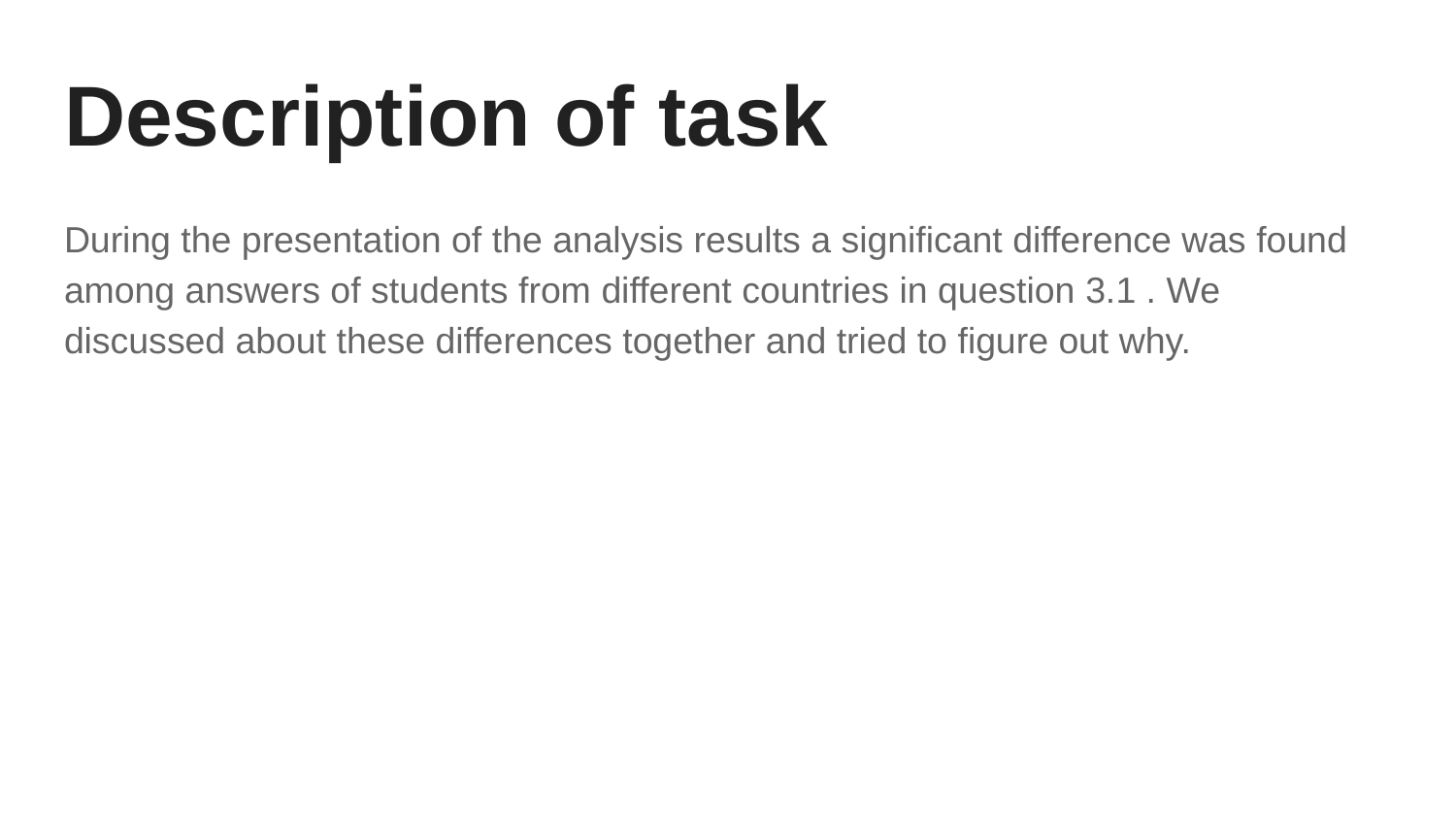

# Description of task
During the presentation of the analysis results a significant difference was found among answers of students from different countries in question 3.1 . We discussed about these differences together and tried to figure out why.